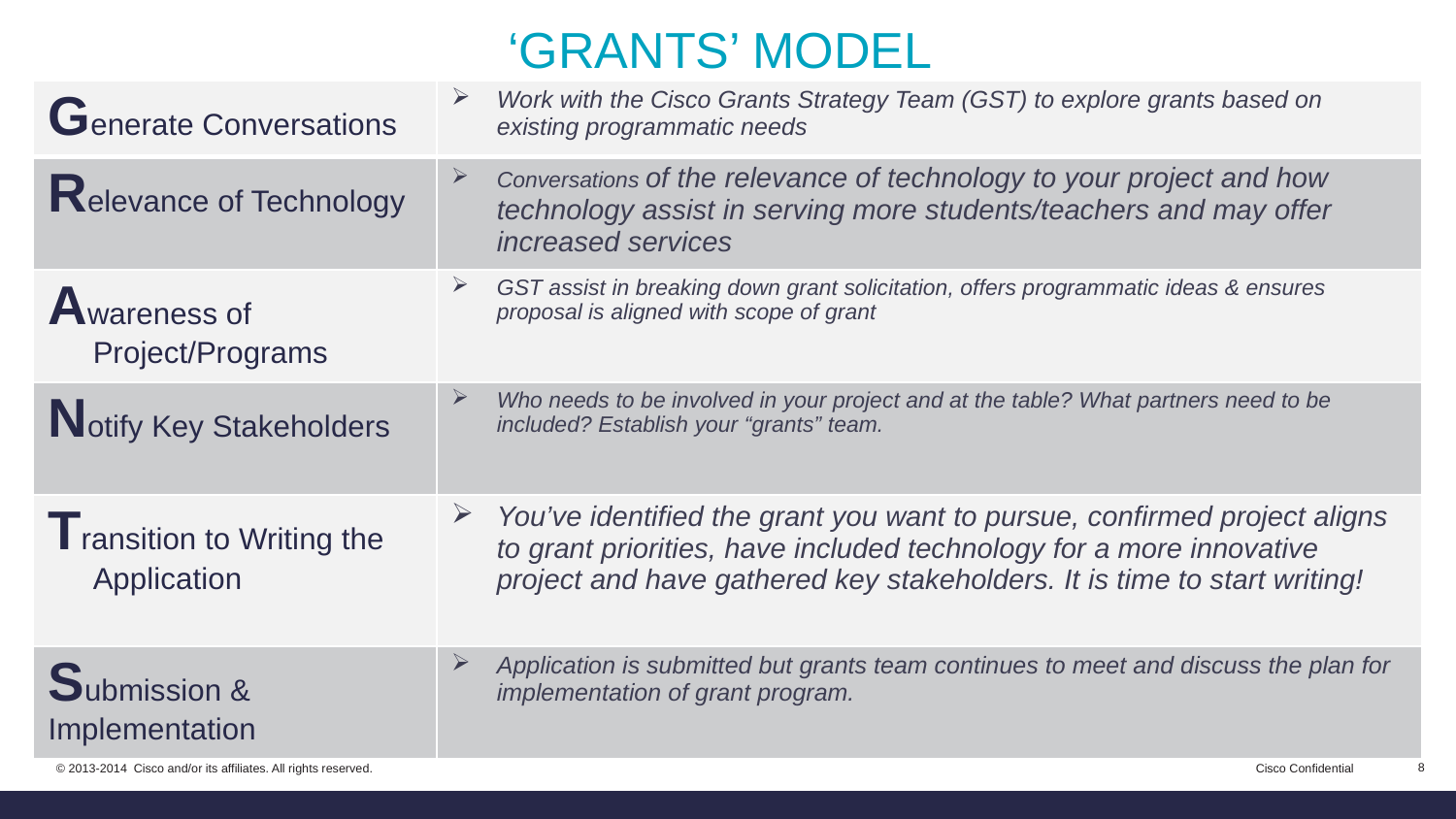

# ‘GRANTS’ MODEL
| Generate Conversations | Work with the Cisco Grants Strategy Team (GST) to explore grants based on existing programmatic needs |
| --- | --- |
| Relevance of Technology | Conversations of the relevance of technology to your project and how technology assist in serving more students/teachers and may offer increased services |
| Awareness of Project/Programs | GST assist in breaking down grant solicitation, offers programmatic ideas & ensures proposal is aligned with scope of grant |
| Notify Key Stakeholders | Who needs to be involved in your project and at the table? What partners need to be included? Establish your “grants” team. |
| Transition to Writing the Application | You’ve identified the grant you want to pursue, confirmed project aligns to grant priorities, have included technology for a more innovative project and have gathered key stakeholders. It is time to start writing! |
| Submission & Implementation | Application is submitted but grants team continues to meet and discuss the plan for implementation of grant program. |